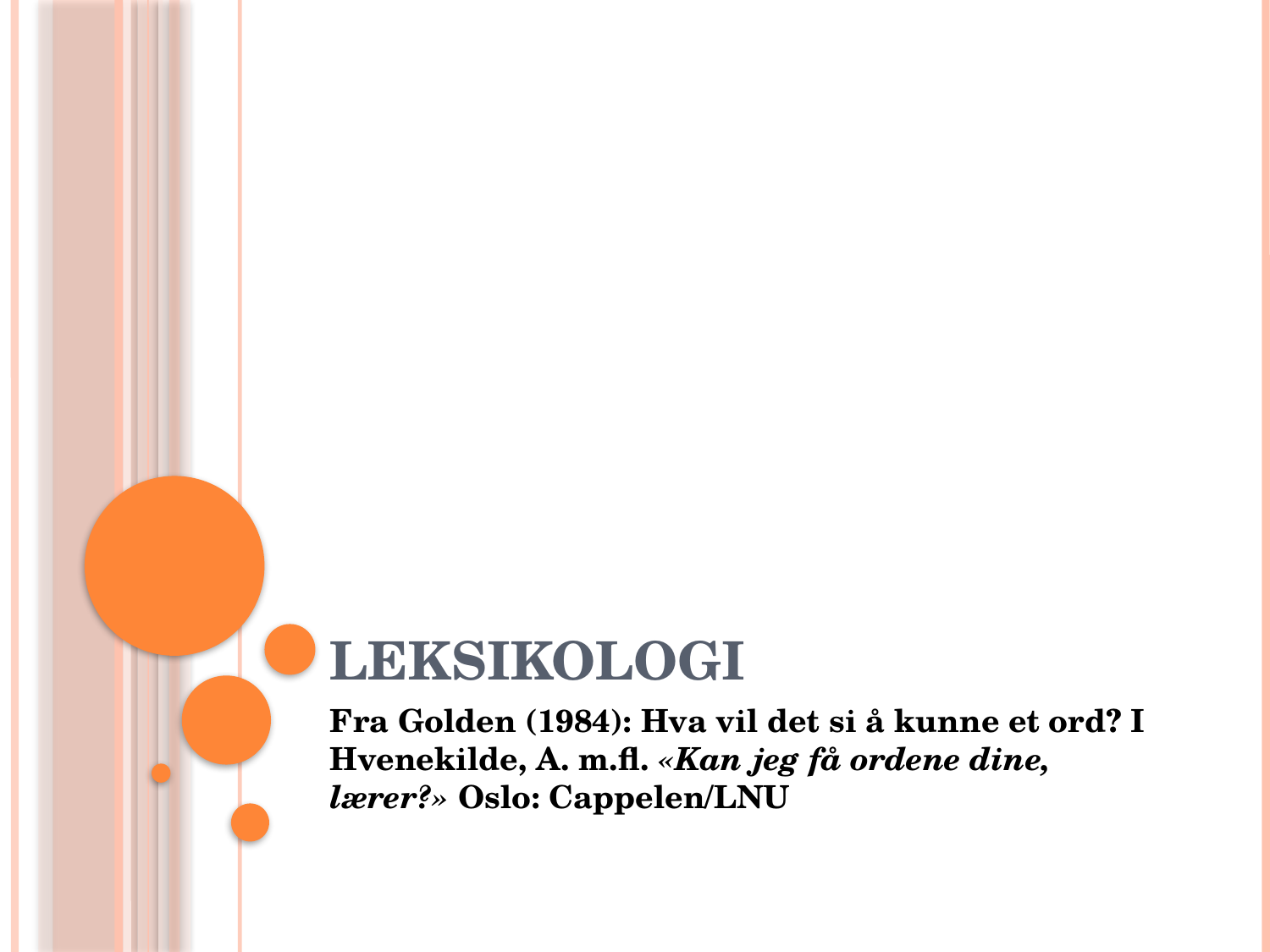

# Leksikologi
Fra Golden (1984): Hva vil det si å kunne et ord? I Hvenekilde, A. m.fl. «Kan jeg få ordene dine, lærer?» Oslo: Cappelen/LNU